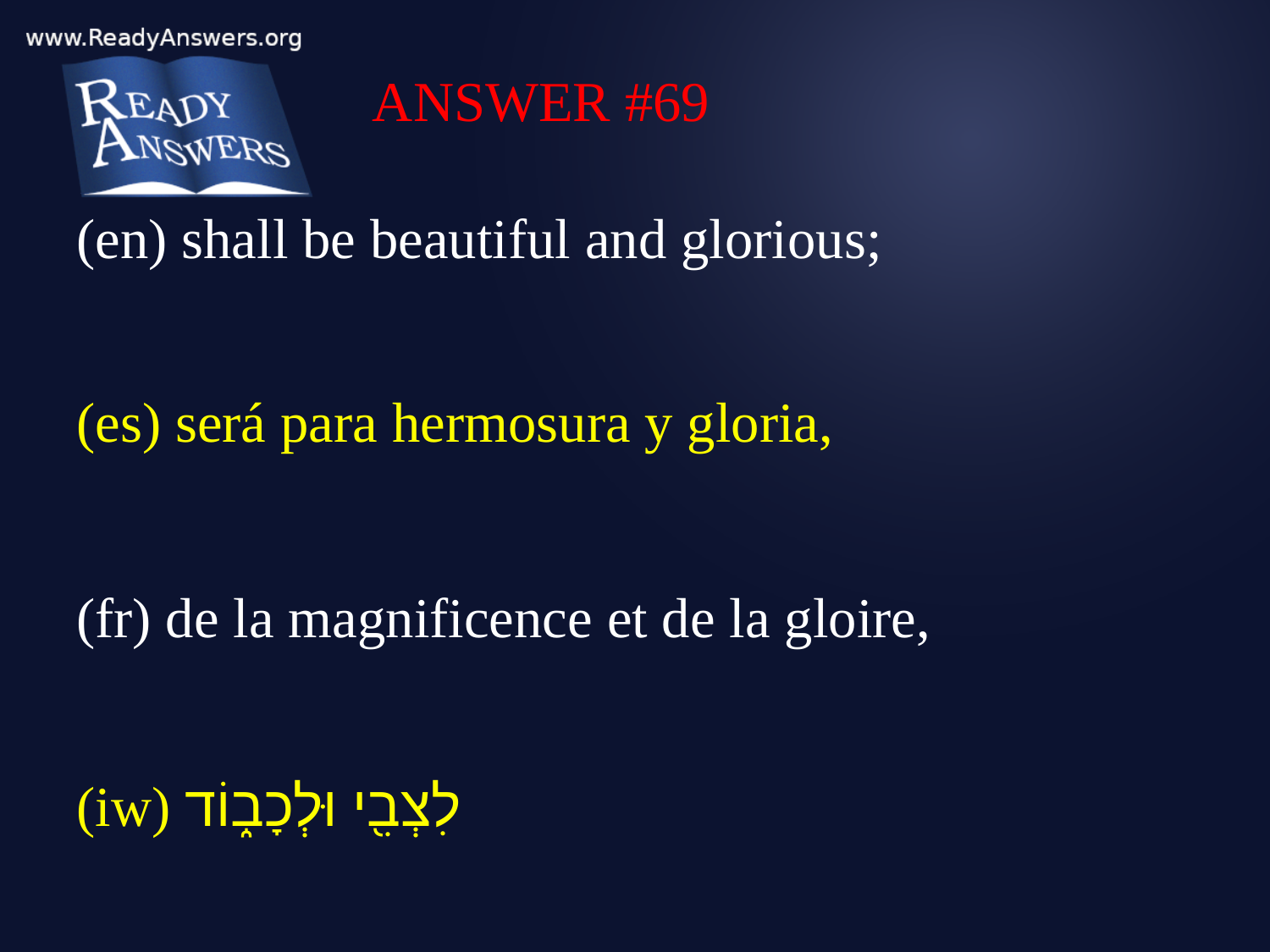

ANSWER #69
(en) shall be beautiful and glorious;
(es) será para hermosura y gloria,
(fr) de la magnificence et de la gloire,
(iw) לִצְבִ֖י וּלְכָב֑וֹד